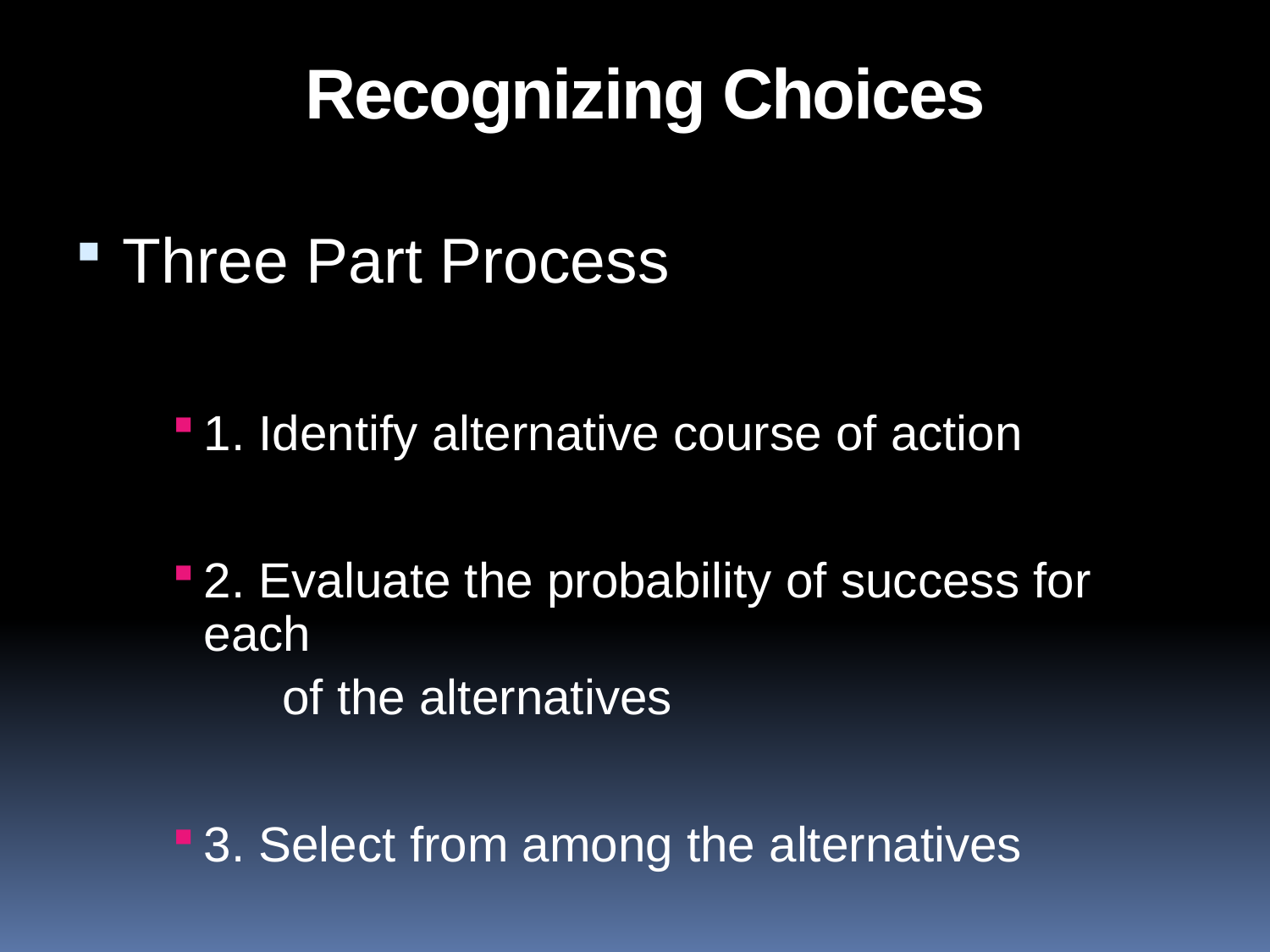

Recognizing Choices
Three Part Process

1. Identify alternative course of action

2. Evaluate the probability of success for each
        of the alternatives

3. Select from among the alternatives